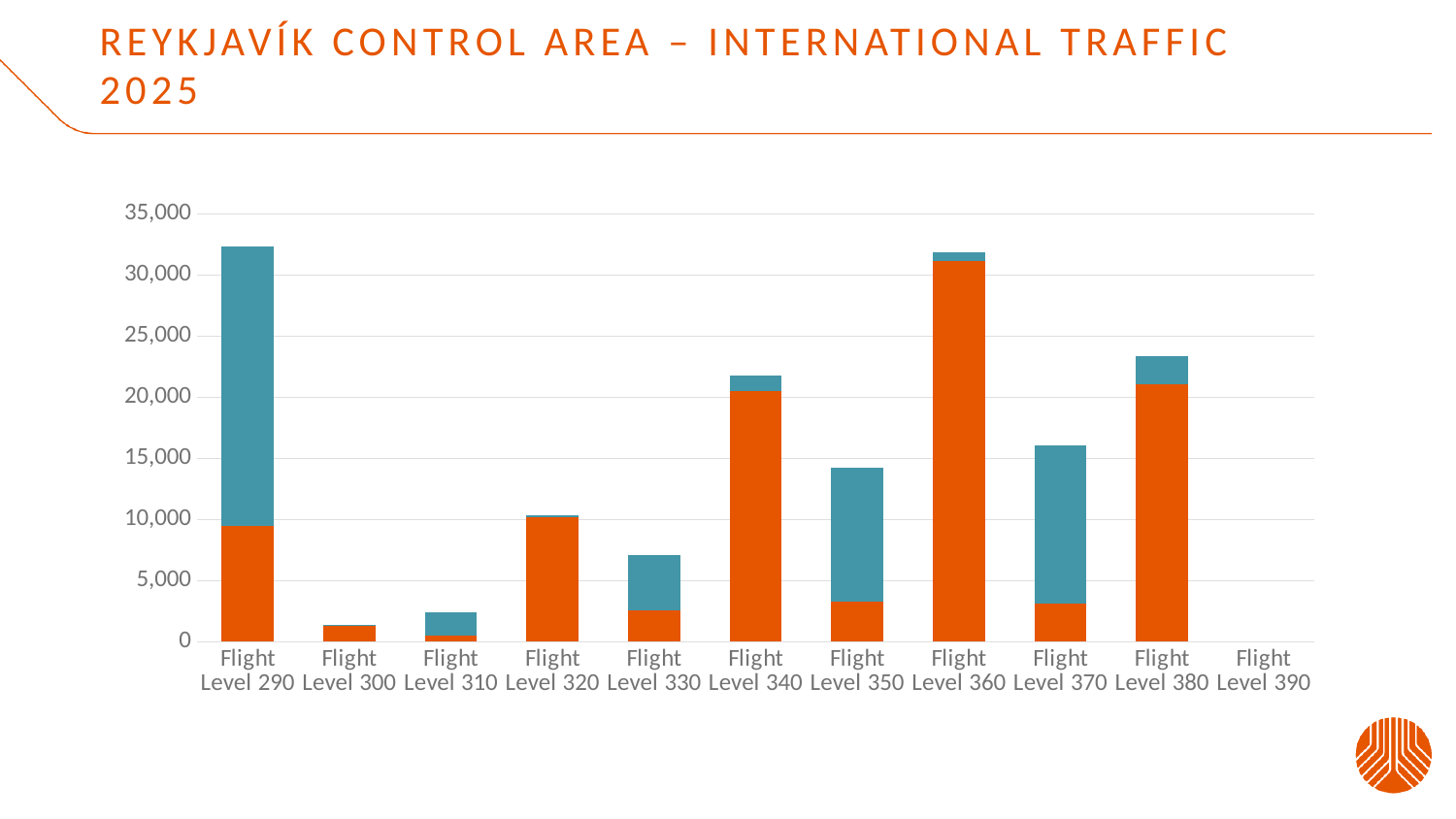

# Reykjavík control area – international traffic 2025

[unsupported chart]